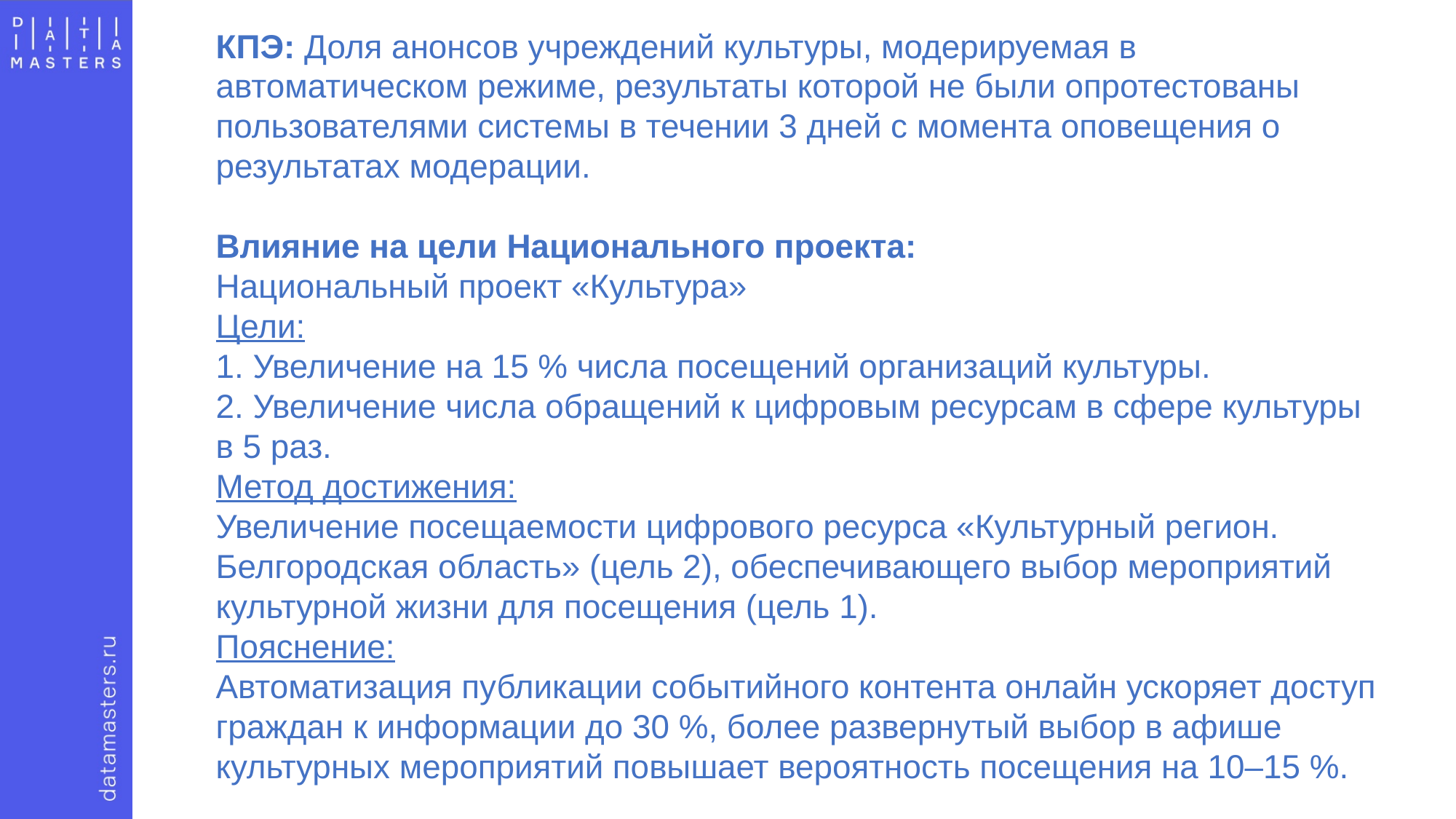

КПЭ: Доля анонсов учреждений культуры, модерируемая в автоматическом режиме, результаты которой не были опротестованы пользователями системы в течении 3 дней с момента оповещения о результатах модерации.

Влияние на цели Национального проекта:
Национальный проект «Культура»
Цели:
1. Увеличение на 15 % числа посещений организаций культуры.
2. Увеличение числа обращений к цифровым ресурсам в сфере культуры в 5 раз.
Метод достижения:
Увеличение посещаемости цифрового ресурса «Культурный регион. Белгородская область» (цель 2), обеспечивающего выбор мероприятий культурной жизни для посещения (цель 1).
Пояснение:
Автоматизация публикации событийного контента онлайн ускоряет доступ граждан к информации до 30 %, более развернутый выбор в афише культурных мероприятий повышает вероятность посещения на 10–15 %.